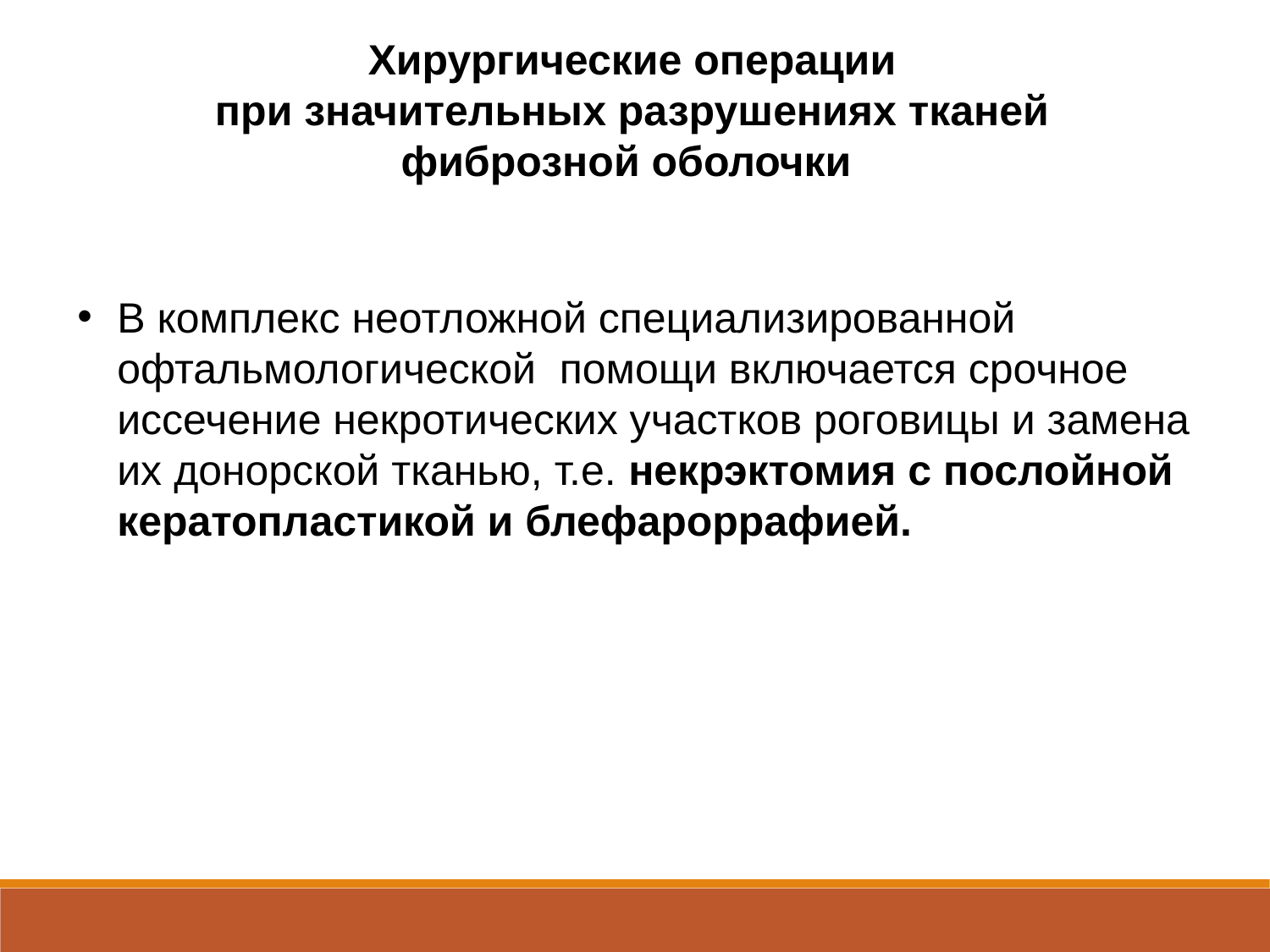

Хирургические операции
при значительных разрушениях тканей
фиброзной оболочки

В комплекс неотложной специализированной офтальмологической  помощи включается срочное иссечение некротических участков роговицы и замена их донорской тканью, т.е. некрэктомия с послойной кератопластикой и блефароррафией.